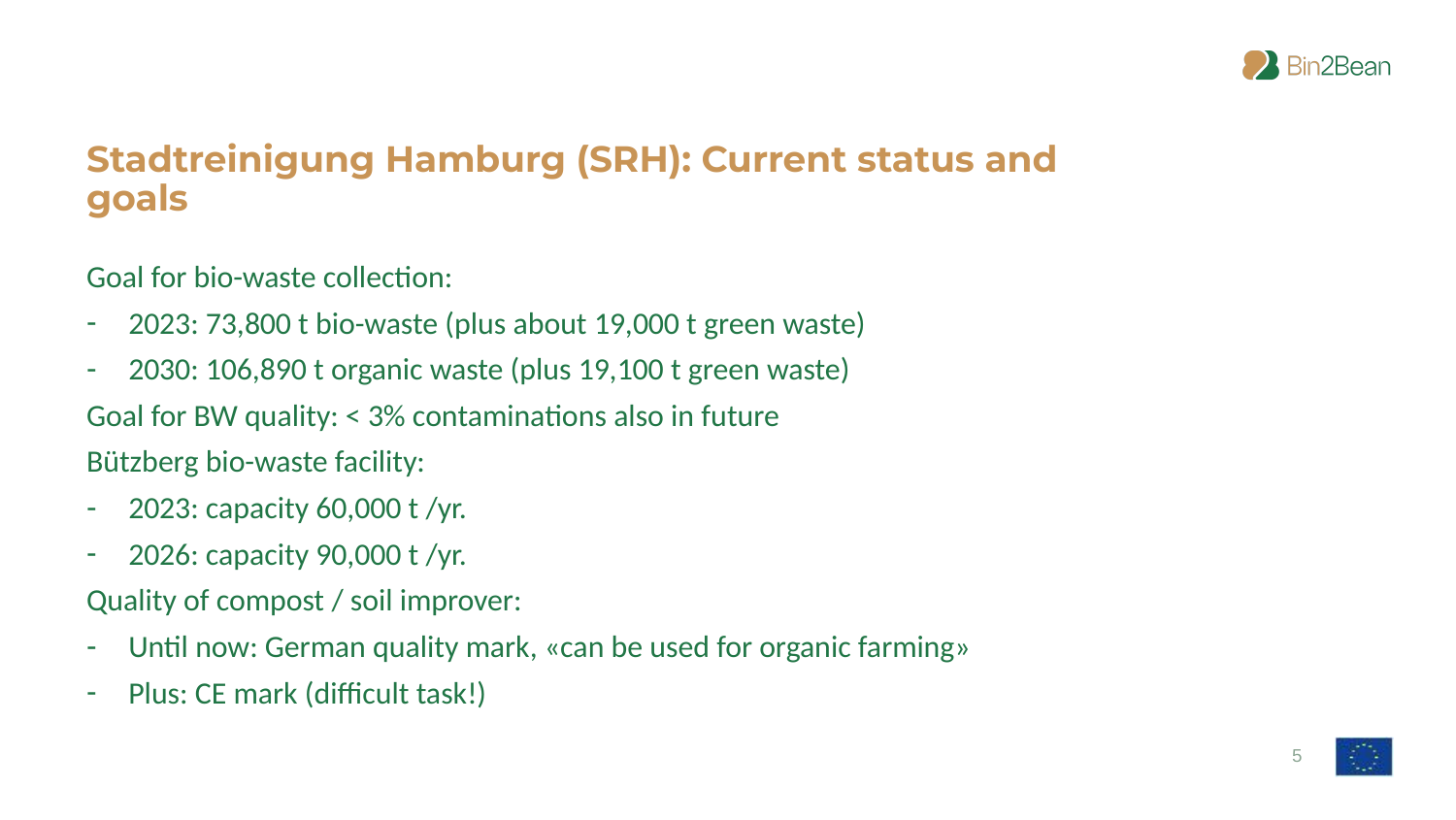

Stadtreinigung Hamburg (SRH): Current status and goals
Goal for bio-waste collection:
2023: 73,800 t bio-waste (plus about 19,000 t green waste)
2030: 106,890 t organic waste (plus 19,100 t green waste)
Goal for BW quality: < 3% contaminations also in future
Bützberg bio-waste facility:
2023: capacity 60,000 t /yr.
2026: capacity 90,000 t /yr.
Quality of compost / soil improver:
Until now: German quality mark, «can be used for organic farming»
Plus: CE mark (difficult task!)

5